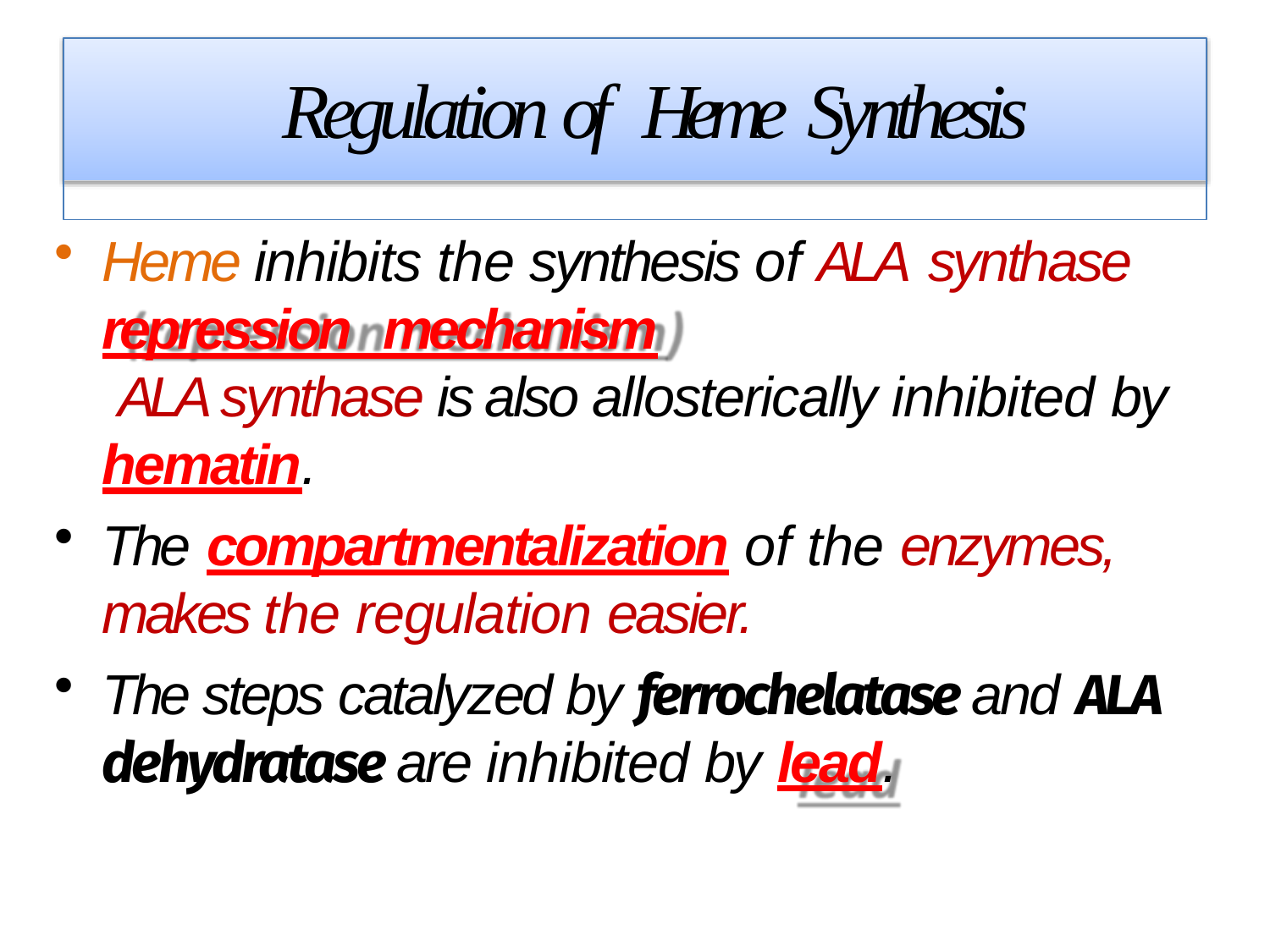

# Regulation of  Heme Synthesis
Heme inhibits the synthesis of ALA synthase
repression  mechanism
 ALA synthase is also allosterically inhibited by
hematin.
The compartmentalization of the enzymes,  makes the regulation easier.
The steps catalyzed by ferrochelatase and ALA  dehydratase are inhibited by lead.